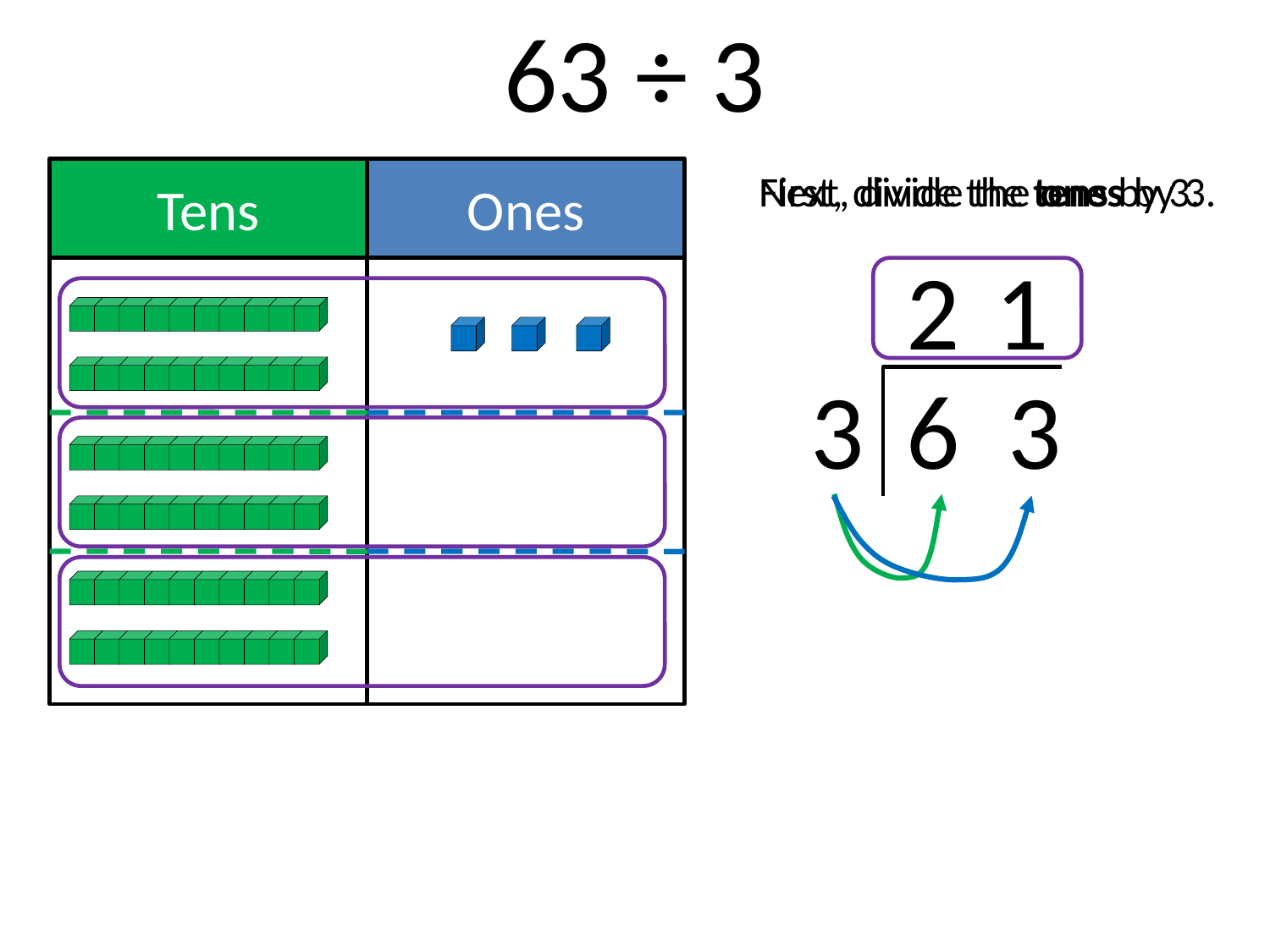

63 ÷ 3
Tens
Ones

First, divide the tens by 3.
Next, divide the ones by 3.
2
1

3
6  3